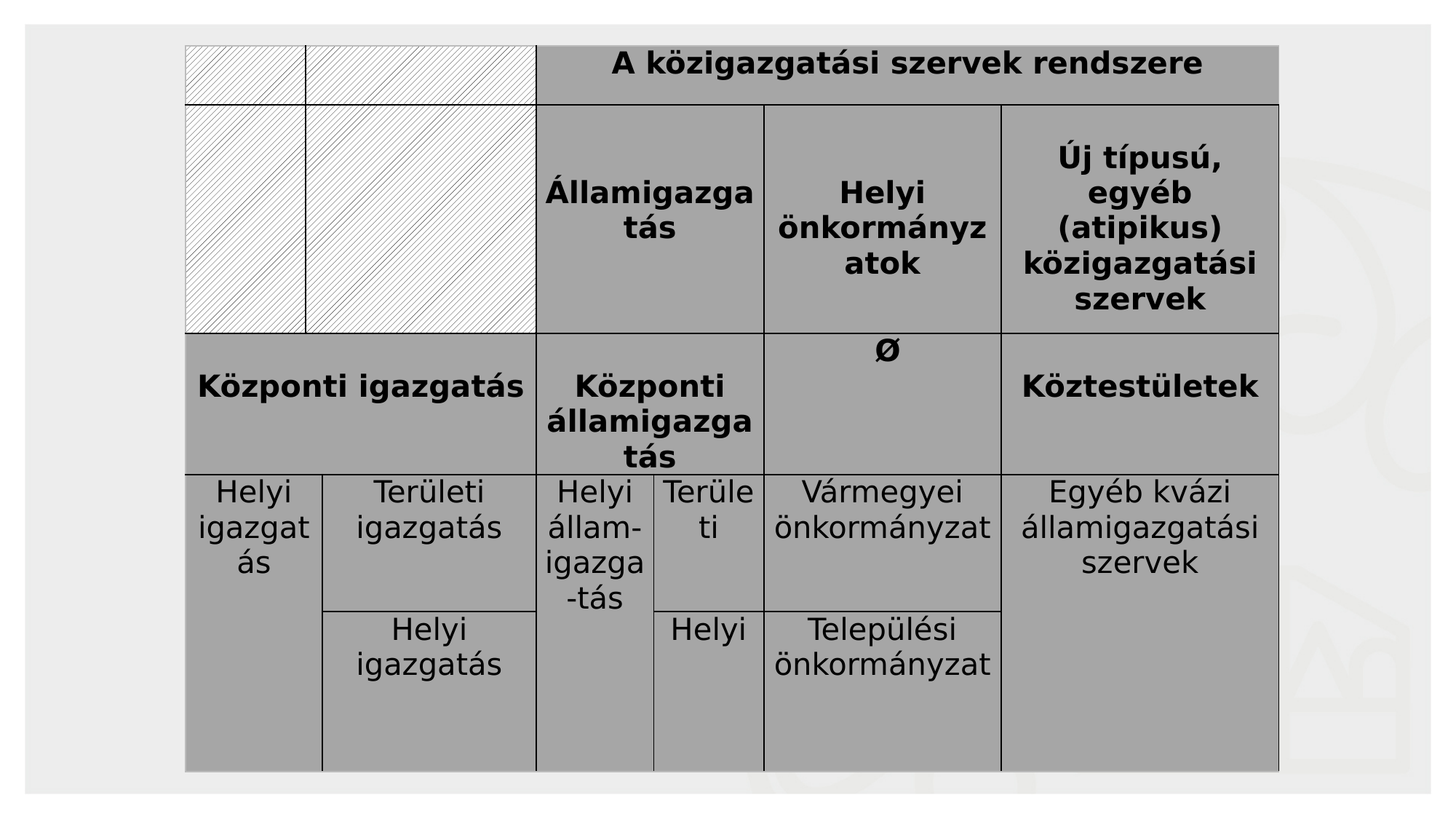

|  |  |  | A közigazgatási szervek rendszere |  |  |  |
| --- | --- | --- | --- | --- | --- | --- |
|  |  |  | Államigazgatás |  | Helyi önkormányzatok | Új típusú, egyéb (atipikus) közigazgatási szervek |
| Központi igazgatás |  |  | Központi államigazgatás |  | Ø | Köztestületek |
| Helyi igazgatás |  | Területi igazgatás | Helyi állam-igazga-tás | Területi | Vármegyei önkormányzat | Egyéb kvázi államigazgatási szervek |
|  |  | Helyi igazgatás |  | Helyi | Települési önkormányzat |  |